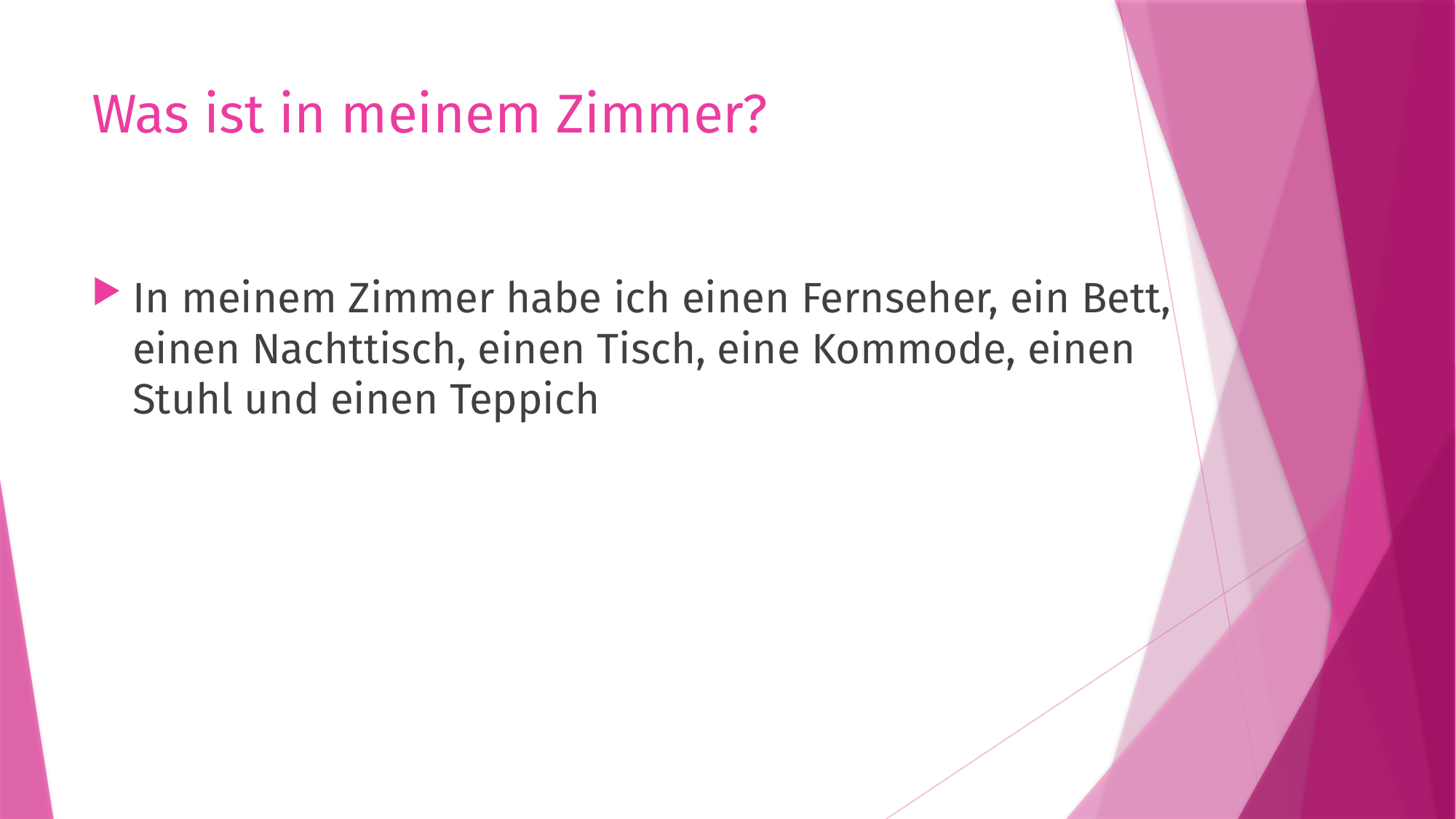

# Was ist in meinem Zimmer?
In meinem Zimmer habe ich einen Fernseher, ein Bett, einen Nachttisch, einen Tisch, eine Kommode, einen Stuhl und einen Teppich